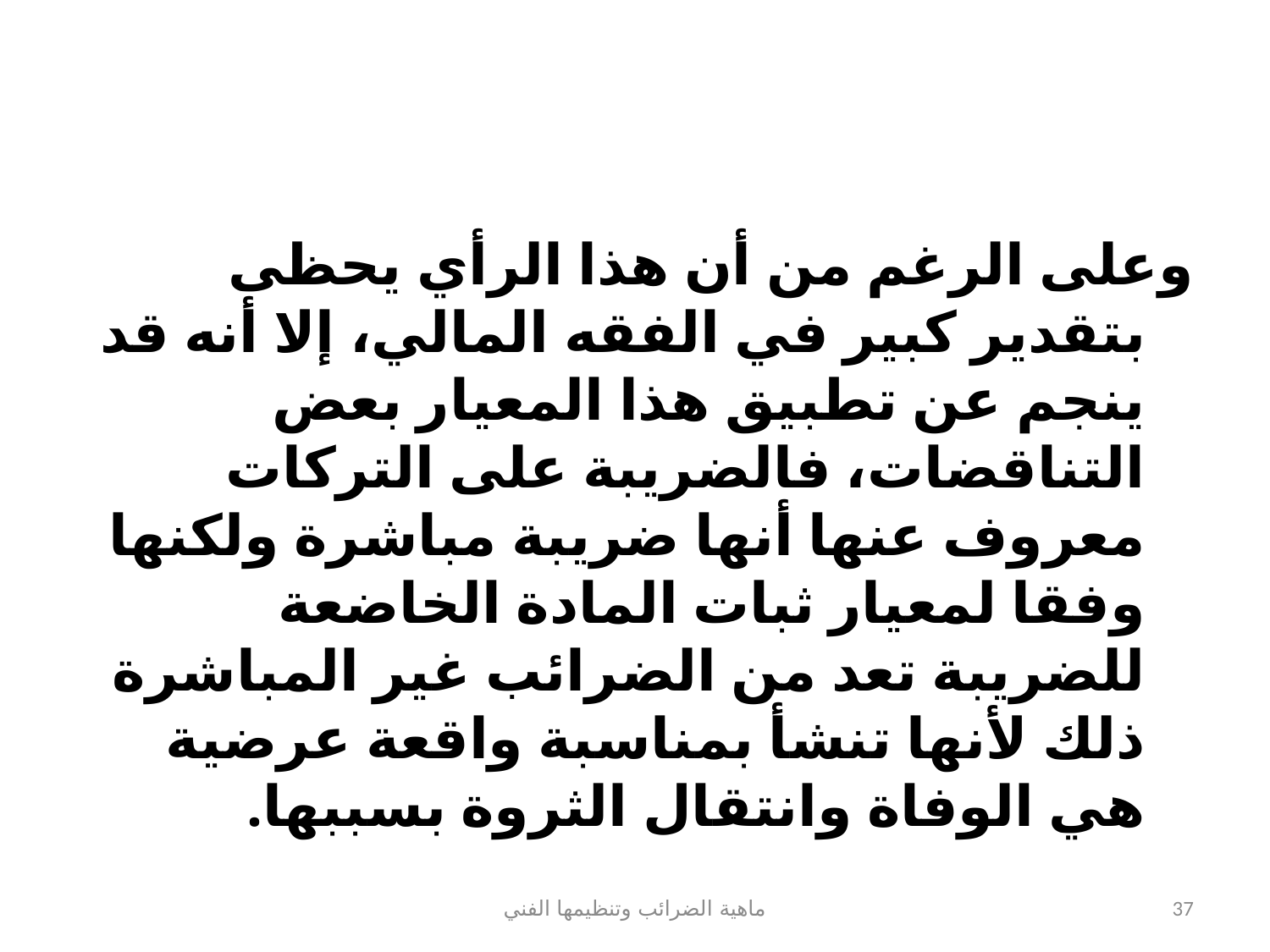

#
وعلى الرغم من أن هذا الرأي يحظى بتقدير كبير في الفقه المالي، إلا أنه قد ينجم عن تطبيق هذا المعيار بعض التناقضات، فالضريبة على التركات معروف عنها أنها ضريبة مباشرة ولكنها وفقا لمعيار ثبات المادة الخاضعة للضريبة تعد من الضرائب غير المباشرة ذلك لأنها تنشأ بمناسبة واقعة عرضية هي الوفاة وانتقال الثروة بسببها.
ماهية الضرائب وتنظيمها الفني
37